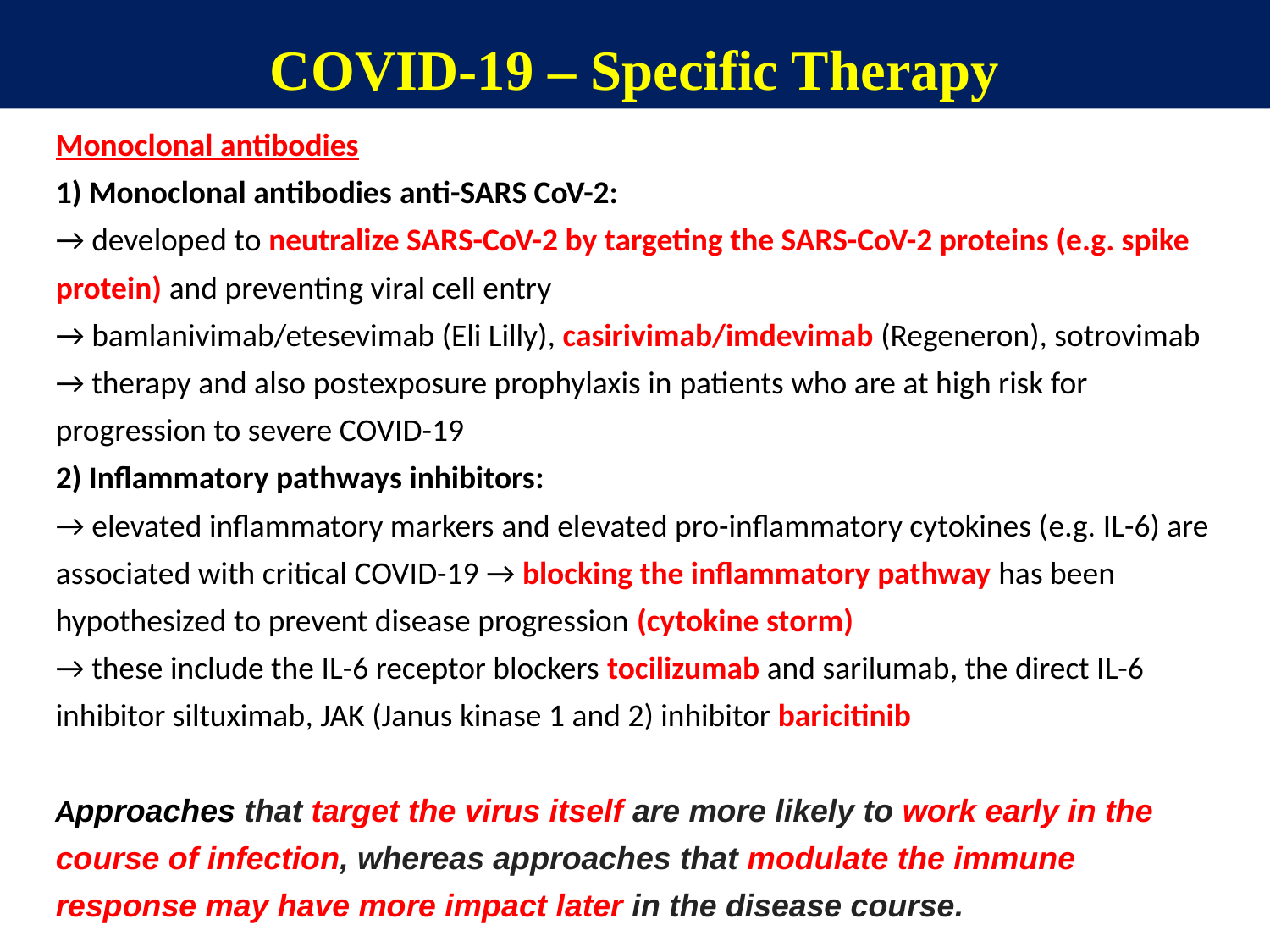

COVID-19 – Specific Therapy
Monoclonal antibodies
1) Monoclonal antibodies anti-SARS CoV-2:
→ developed to neutralize SARS-CoV-2 by targeting the SARS-CoV-2 proteins (e.g. spike protein) and preventing viral cell entry
→ bamlanivimab/etesevimab (Eli Lilly), casirivimab/imdevimab (Regeneron), sotrovimab
→ therapy and also postexposure prophylaxis in patients who are at high risk for progression to severe COVID-19
2) Inflammatory pathways inhibitors:
→ elevated inflammatory markers and elevated pro-inflammatory cytokines (e.g. IL-6) are associated with critical COVID-19 → blocking the inflammatory pathway has been hypothesized to prevent disease progression (cytokine storm)
→ these include the IL-6 receptor blockers tocilizumab and sarilumab, the direct IL-6 inhibitor siltuximab, JAK (Janus kinase 1 and 2) inhibitor baricitinib
Approaches that target the virus itself are more likely to work early in the course of infection, whereas approaches that modulate the immune response may have more impact later in the disease course.